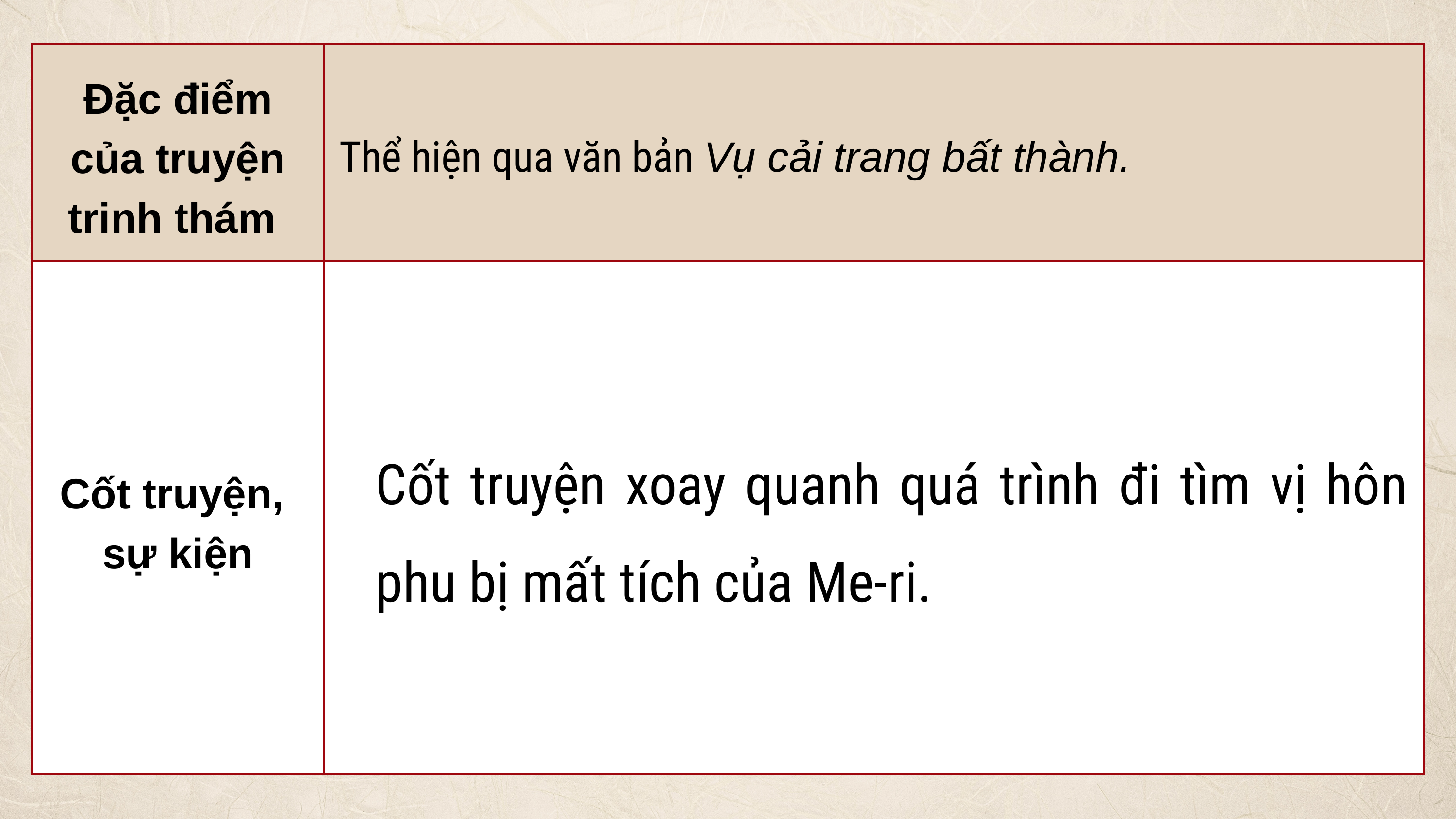

| Đặc điểm của truyện trinh thám | Thể hiện qua văn bản Vụ cải trang bất thành. |
| --- | --- |
| Cốt truyện, sự kiện | Cốt truyện xoay quanh quá trình đi tìm vị hôn phu bị mất tích của Me-ri. |